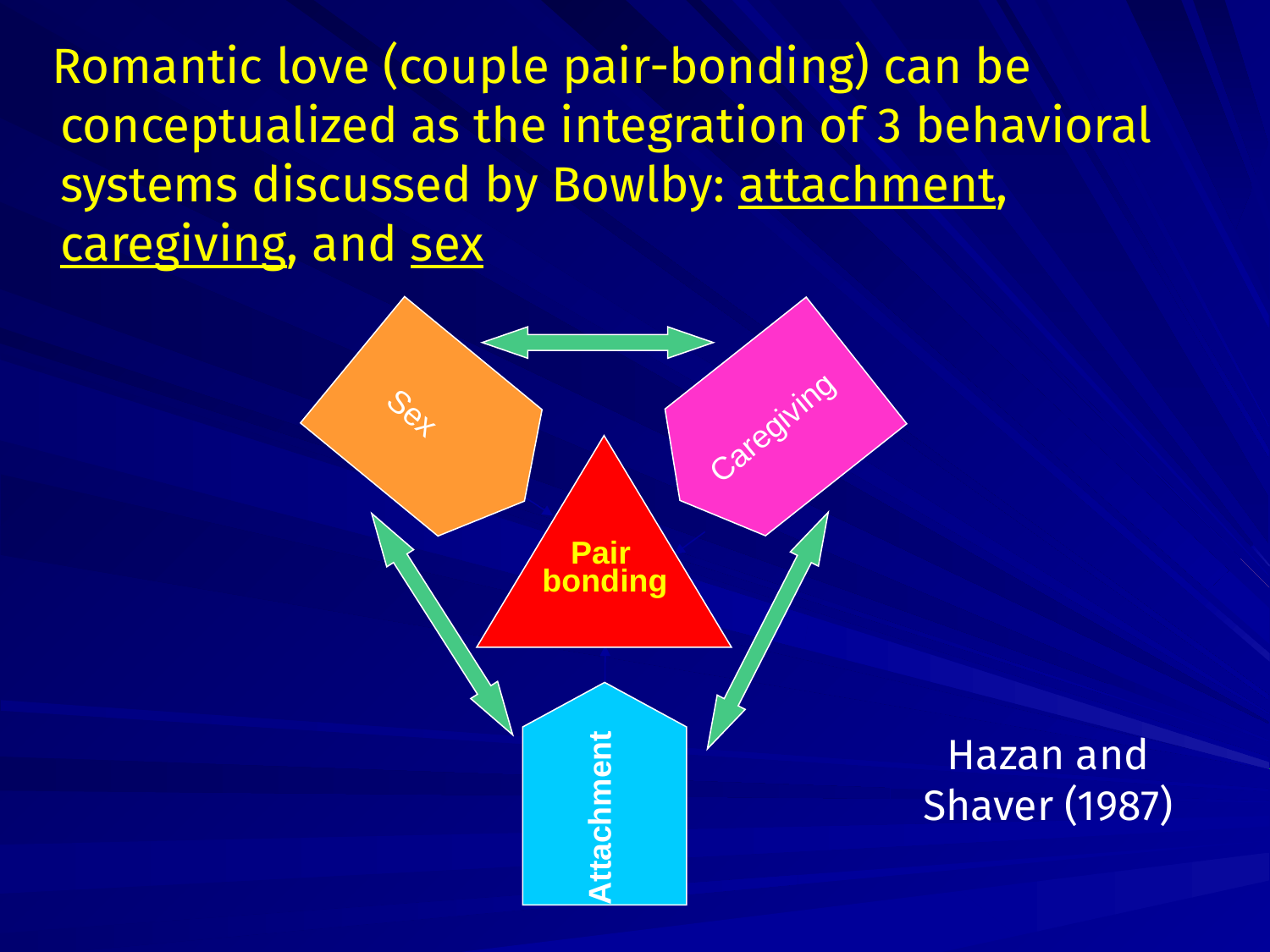

Romantic love (couple pair-bonding) can be conceptualized as the integration of 3 behavioral systems discussed by Bowlby: attachment, caregiving, and sex

Caregiving
Sex

Pair
bonding

Attachment

Hazan and Shaver (1987)